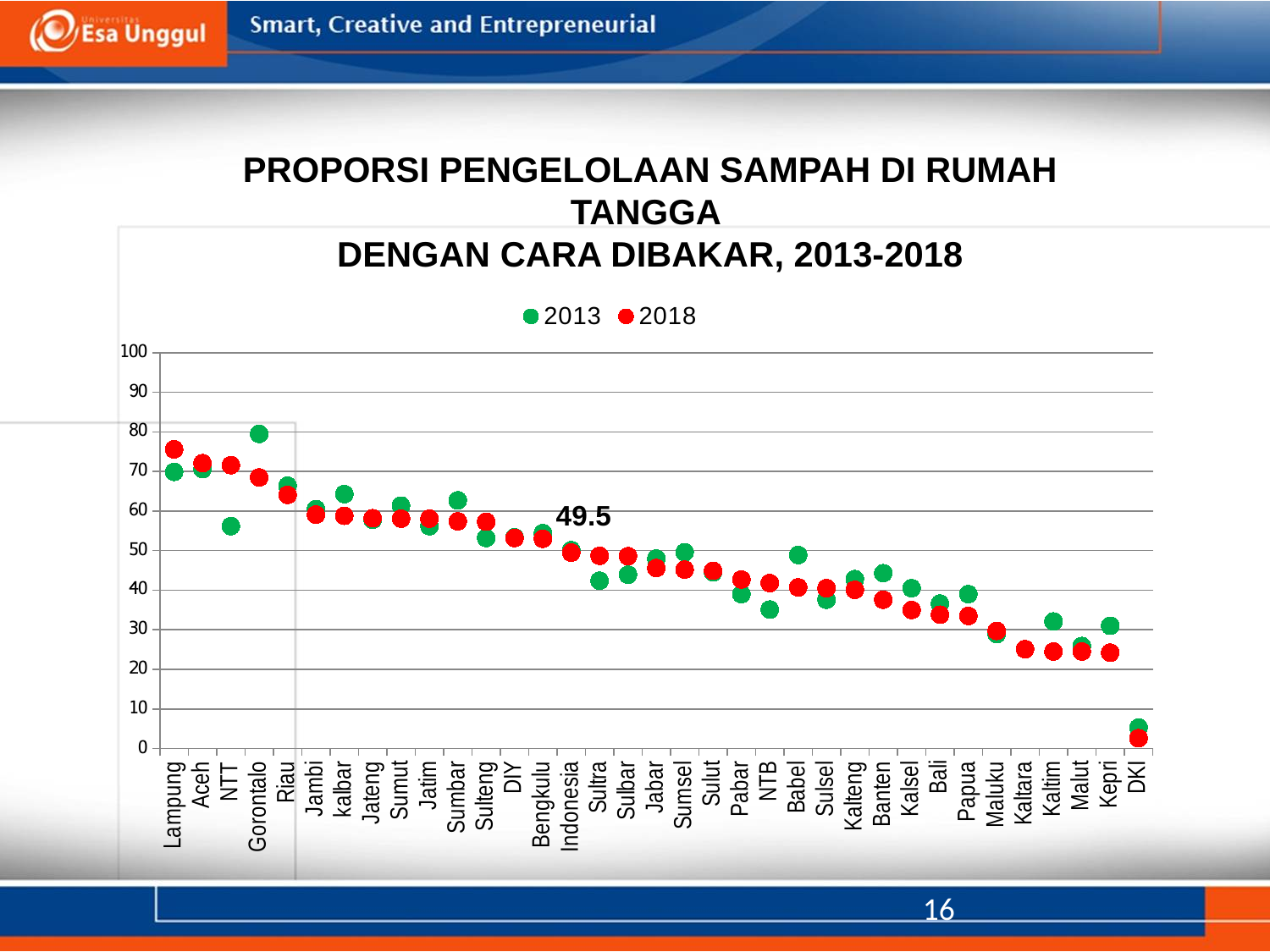

# PROPORSI PENGELOLAAN SAMPAH DI RUMAH TANGGA DENGAN CARA DIBAKAR, 2013-2018

### Chart

| Category |  |  |
|---|---|---|
| Lampung | 69.9 | 75.6 |
| Aceh | 70.6 | 72.1 |
| NTT | 56.2 | 71.6 |
| Gorontalo | 79.5 | 68.5 |
| Riau | 66.4 | 64.1 |
| Jambi | 60.5 | 59.1 |
| kalbar | 64.3 | 58.8 |
| Jateng | 57.8 | 58.2 |
| Sumut | 61.4 | 58.1 |
| Jatim | 56.2 | 58.1 |
| Sumbar | 62.7 | 57.4 |
| Sulteng | 53.2 | 57.3 |
| DIY | 53.4 | 53.2 |
| Bengkulu | 54.4 | 53.0 |
| Indonesia | 50.1 | 49.5 |
| Sultra | 42.4 | 48.7 |
| Sulbar | 43.9 | 48.6 |
| Jabar | 48.0 | 45.6 |
| Sumsel | 49.6 | 45.2 |
| Sulut | 44.5 | 44.9 |
| Pabar | 39.0 | 42.7 |
| NTB | 35.1 | 41.8 |
| Babel | 48.9 | 40.7 |
| Sulsel | 37.6 | 40.5 |
| Kalteng | 42.8 | 40.1 |
| Banten | 44.3 | 37.6 |
| Kalsel | 40.5 | 35.0 |
| Bali | 36.6 | 33.800000000000004 |
| Papua | 39.0 | 33.5 |
| Maluku | 28.9 | 29.7 |
| Kaltara | None | 25.1 |
| Kaltim | 32.1 | 24.5 |
| Malut | 25.9 | 24.5 |
| Kepri | 31.0 | 24.2 |
| DKI | 5.3 | 2.6 |
16